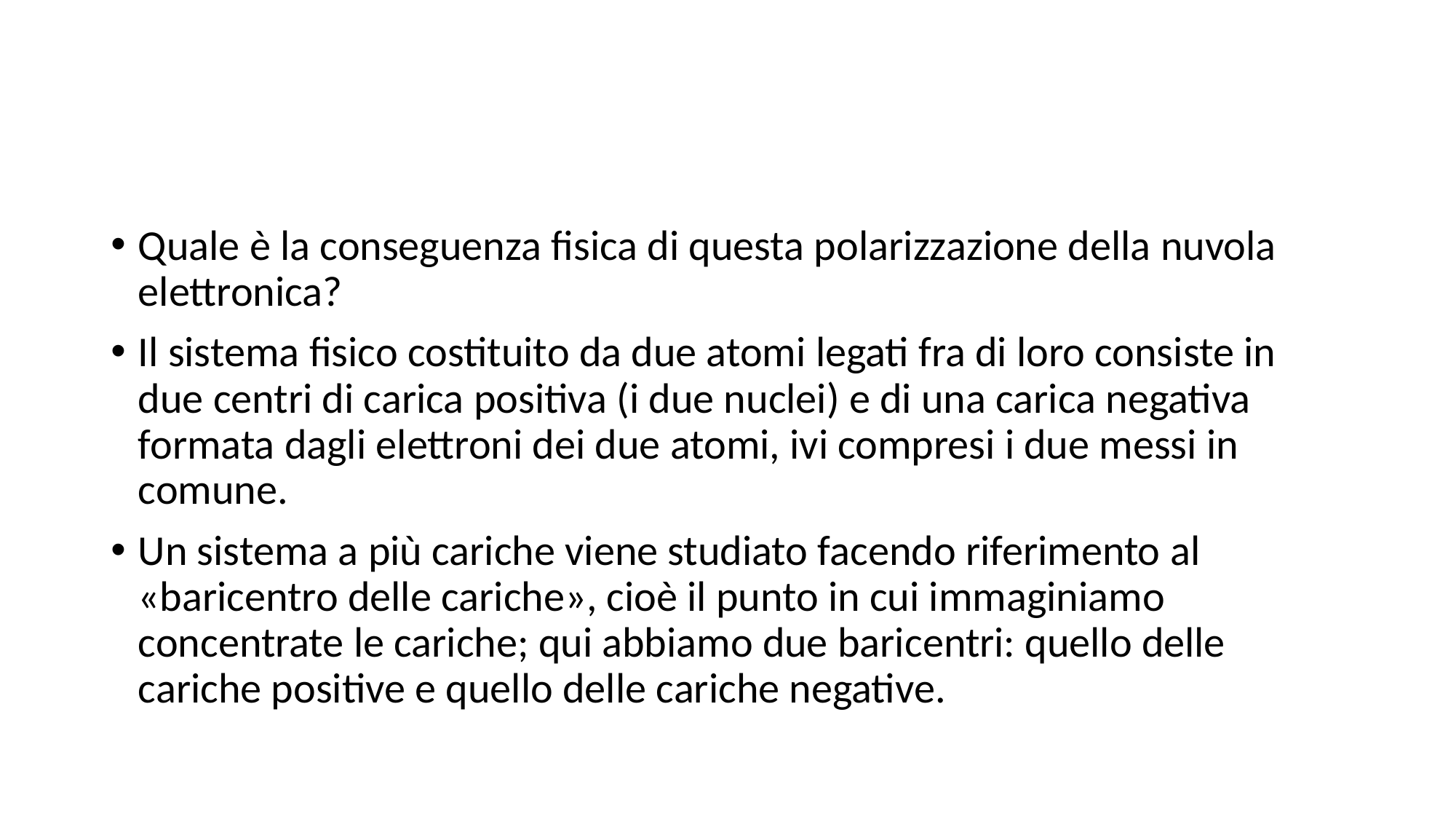

#
Quale è la conseguenza fisica di questa polarizzazione della nuvola elettronica?
Il sistema fisico costituito da due atomi legati fra di loro consiste in due centri di carica positiva (i due nuclei) e di una carica negativa formata dagli elettroni dei due atomi, ivi compresi i due messi in comune.
Un sistema a più cariche viene studiato facendo riferimento al «baricentro delle cariche», cioè il punto in cui immaginiamo concentrate le cariche; qui abbiamo due baricentri: quello delle cariche positive e quello delle cariche negative.